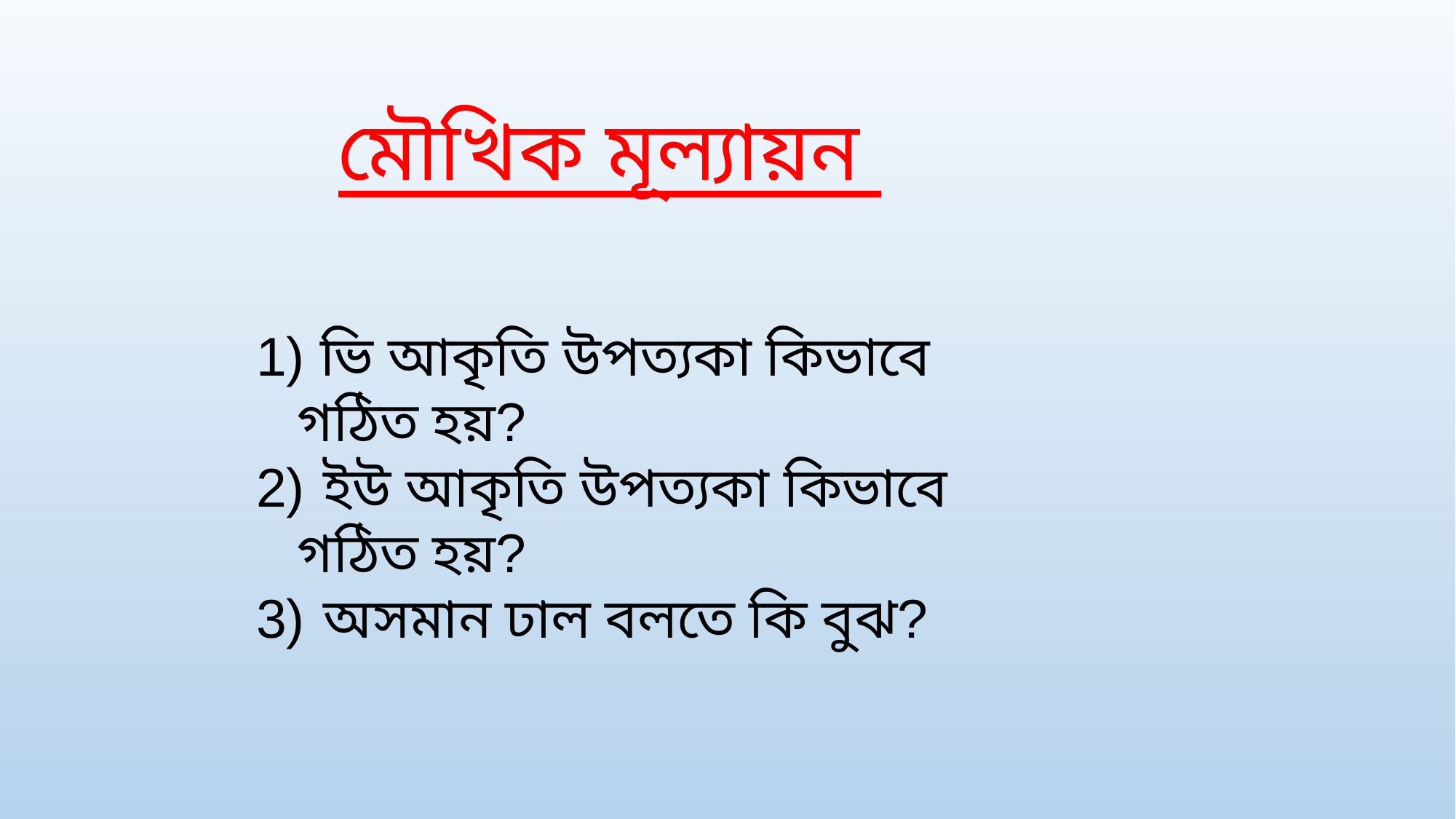

মৌখিক মূল্যায়ন
 ভি আকৃতি উপত্যকা কিভাবে গঠিত হয়?
 ইউ আকৃতি উপত্যকা কিভাবে গঠিত হয়?
 অসমান ঢাল বলতে কি বুঝ?